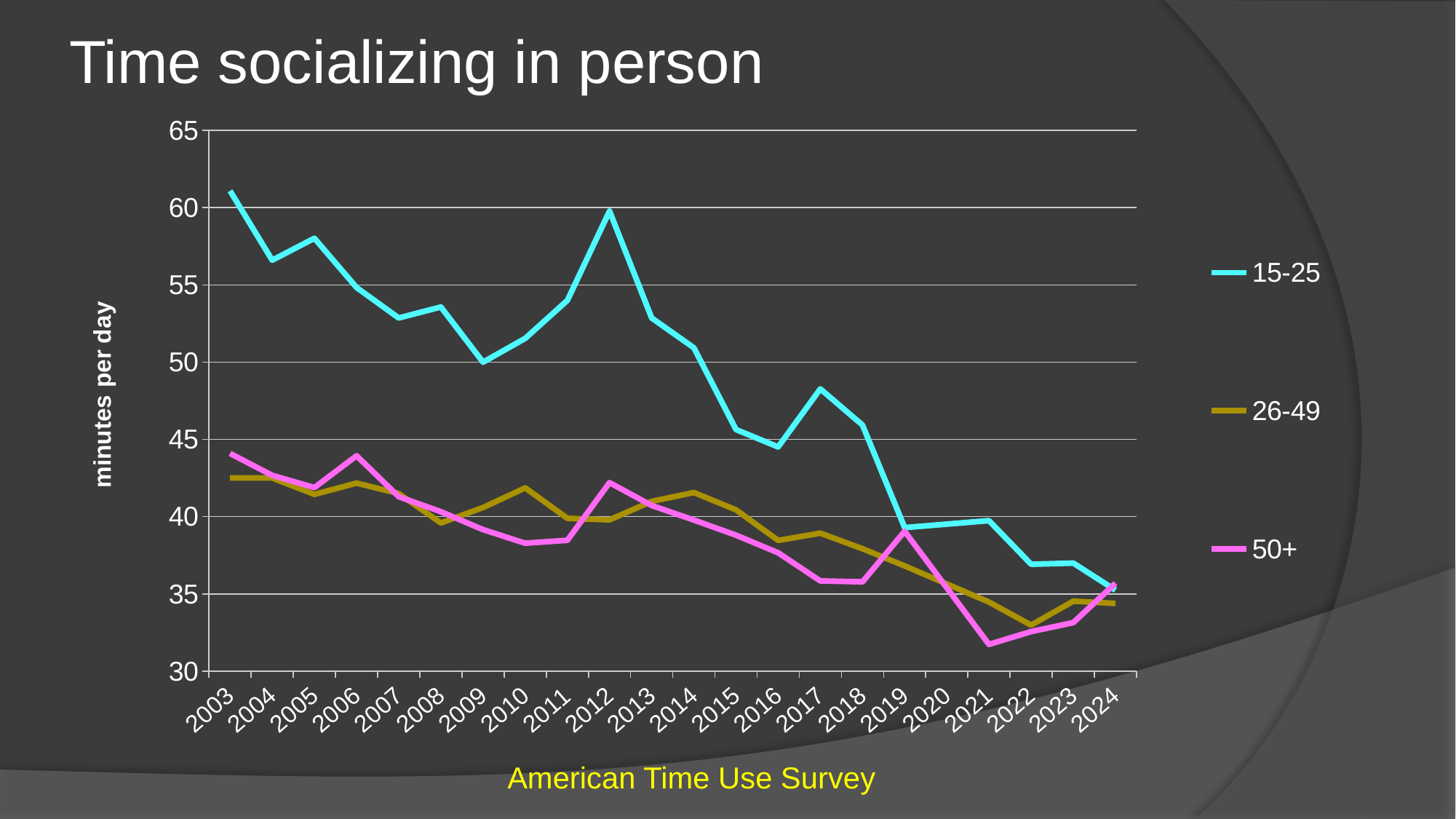

# Time socializing in person

### Chart

| Category | 15-25 | 26-49 | 50+ |
|---|---|---|---|
| 2003 | 61.09 | 42.5 | 44.09 |
| 2004 | 56.6 | 42.5 | 42.67 |
| 2005 | 58.02 | 41.44 | 41.88 |
| 2006 | 54.83 | 42.17 | 43.94 |
| 2007 | 52.86 | 41.49 | 41.29 |
| 2008 | 53.57 | 39.59 | 40.32 |
| 2009 | 50.0 | 40.59 | 39.16 |
| 2010 | 51.54 | 41.86 | 38.28 |
| 2011 | 54.0 | 39.89 | 38.47 |
| 2012 | 59.78 | 39.79 | 42.2 |
| 2013 | 52.86 | 40.99 | 40.72 |
| 2014 | 50.93 | 41.56 | 39.78 |
| 2015 | 45.64 | 40.44 | 38.8 |
| 2016 | 44.51 | 38.46 | 37.66 |
| 2017 | 48.27 | 38.93 | 35.84 |
| 2018 | 45.93 | 37.92 | 35.78 |
| 2019 | 39.29 | 36.81 | 39.05 |
| 2020 | None | None | None |
| 2021 | 39.74 | 34.47 | 31.73 |
| 2022 | 36.92 | 32.98 | 32.56 |
| 2023 | 36.99 | 34.53 | 33.14 |
| 2024 | 35.24 | 34.38 | 35.69 |
American Time Use Survey